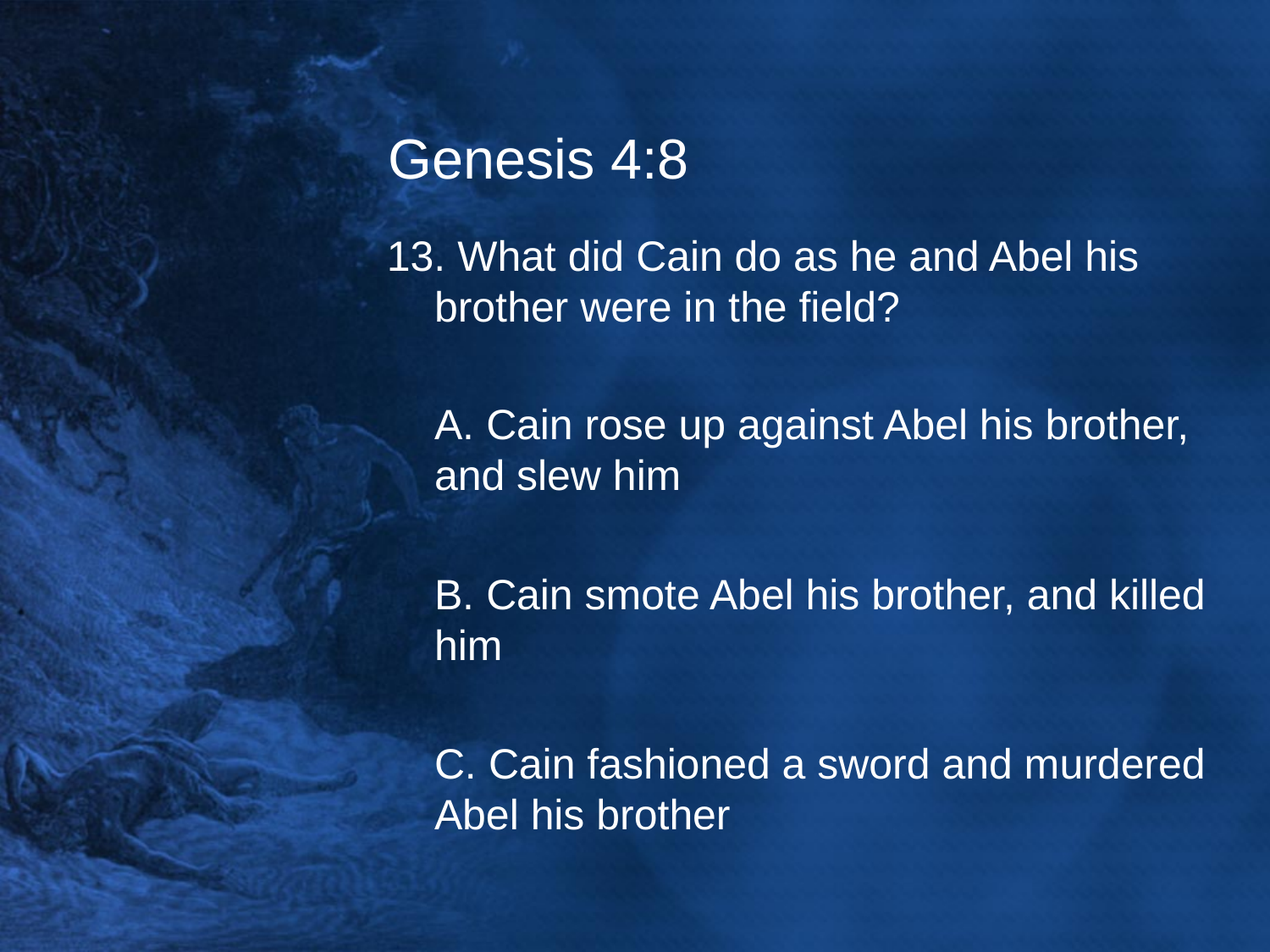

# Genesis 4:8
13. What did Cain do as he and Abel his brother were in the field?

	A. Cain rose up against Abel his brother, and slew him

	B. Cain smote Abel his brother, and killed him

	C. Cain fashioned a sword and murdered Abel his brother